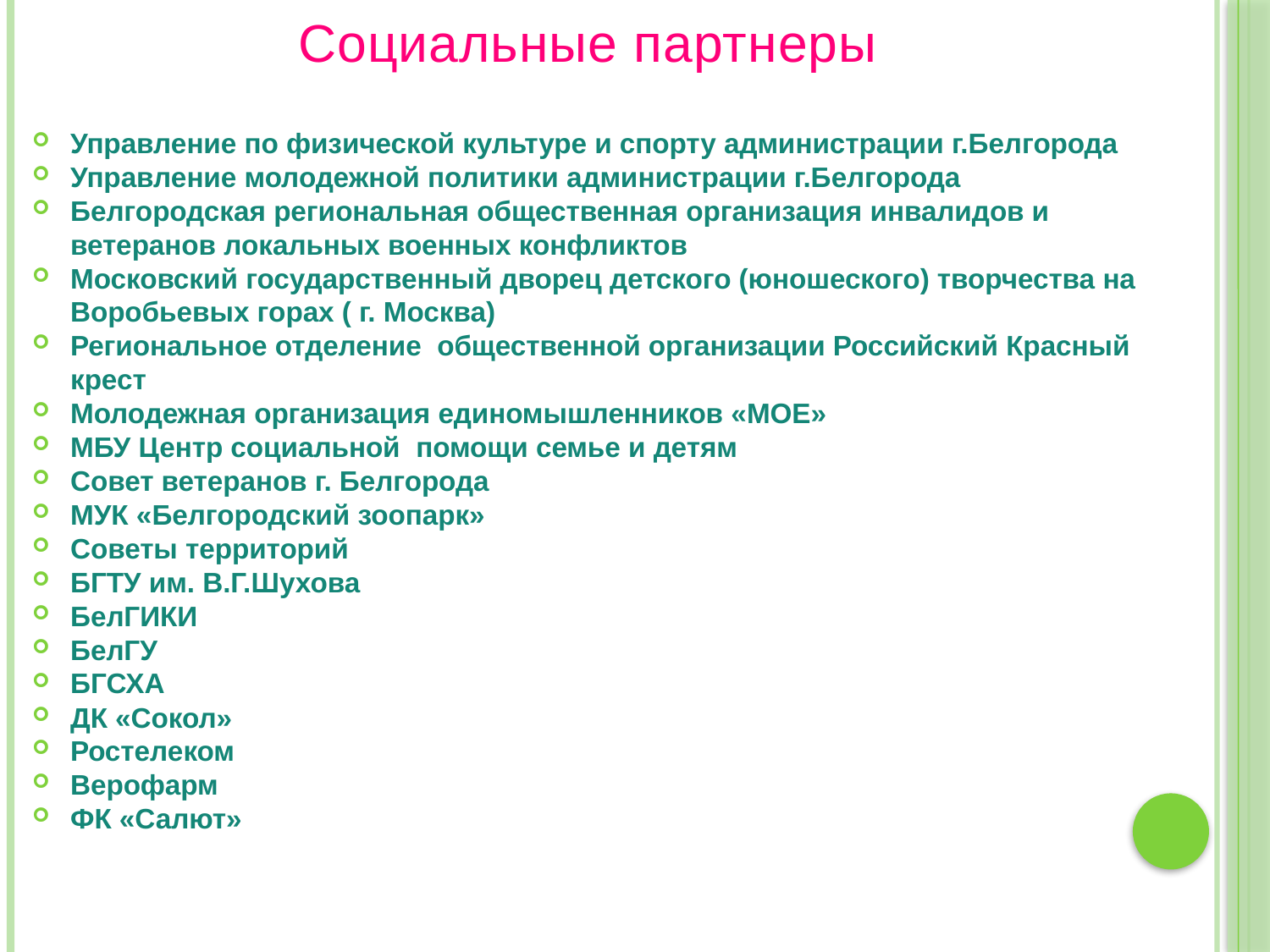

# Социальные партнеры
Управление по физической культуре и спорту администрации г.Белгорода
Управление молодежной политики администрации г.Белгорода
Белгородская региональная общественная организация инвалидов и ветеранов локальных военных конфликтов
Московский государственный дворец детского (юношеского) творчества на Воробьевых горах ( г. Москва)
Региональное отделение  общественной организации Российский Красный крест
Молодежная организация единомышленников «МОЕ»
МБУ Центр социальной  помощи семье и детям
Совет ветеранов г. Белгорода
МУК «Белгородский зоопарк»
Советы территорий
БГТУ им. В.Г.Шухова
БелГИКИ
БелГУ
БГСХА
ДК «Сокол»
Ростелеком
Верофарм
ФК «Салют»